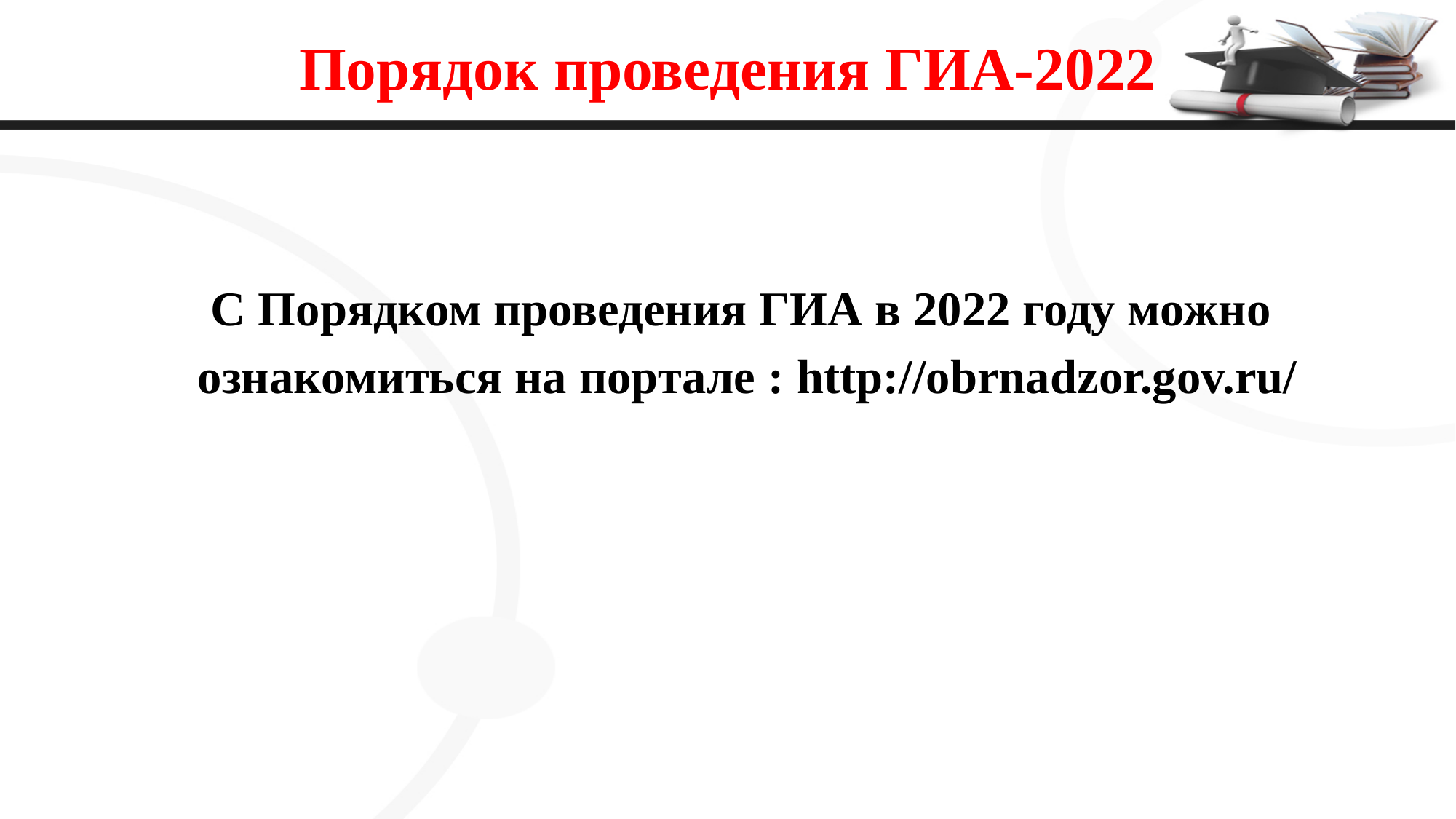

# Порядок проведения ГИА-2022
С Порядком проведения ГИА в 2022 году можно
ознакомиться на портале : http://obrnadzor.gov.ru/